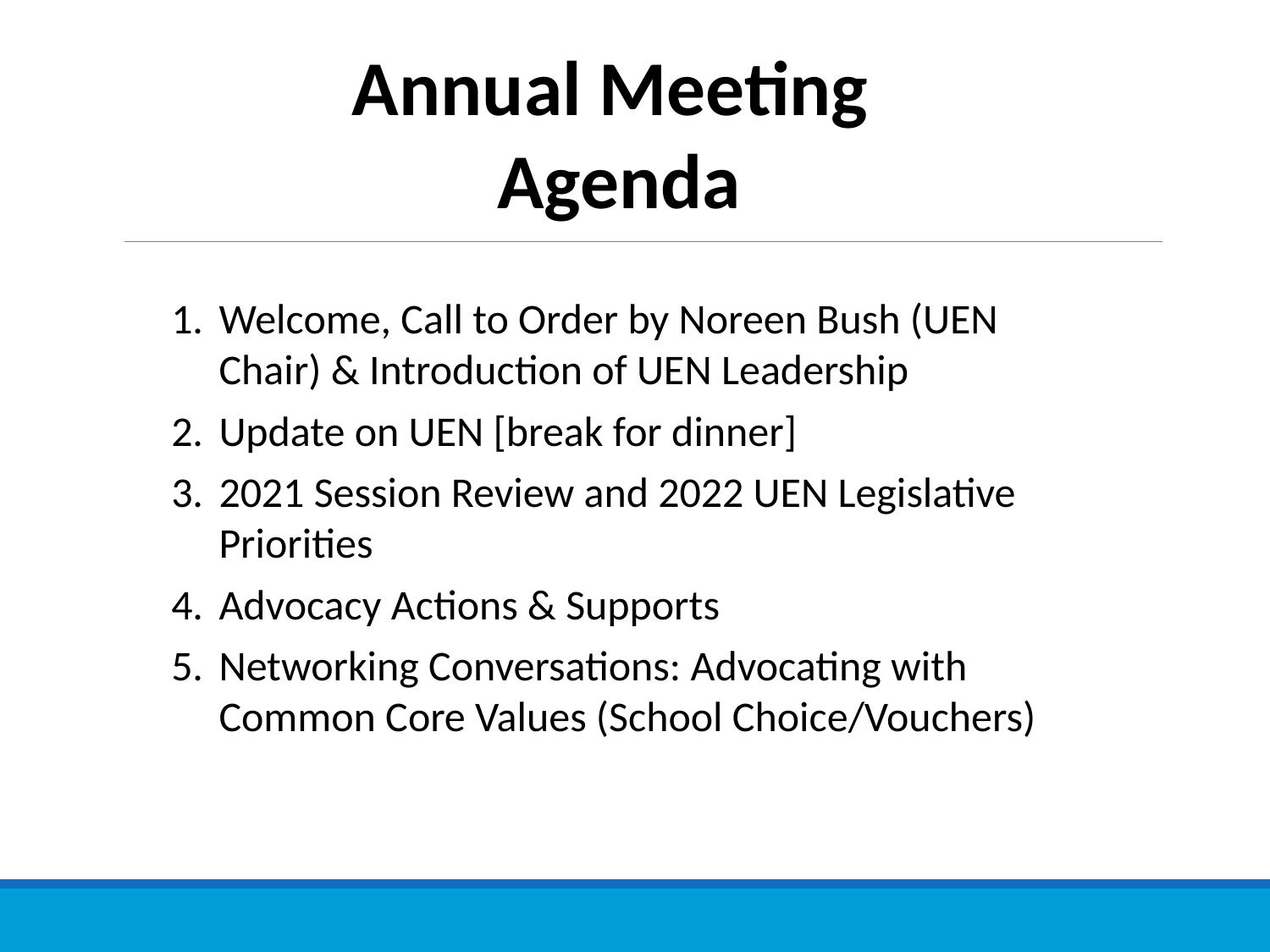

Annual Meeting
Agenda
Welcome, Call to Order by Noreen Bush (UEN Chair) & Introduction of UEN Leadership
Update on UEN [break for dinner]
2021 Session Review and 2022 UEN Legislative Priorities
Advocacy Actions & Supports
Networking Conversations: Advocating with Common Core Values (School Choice/Vouchers)